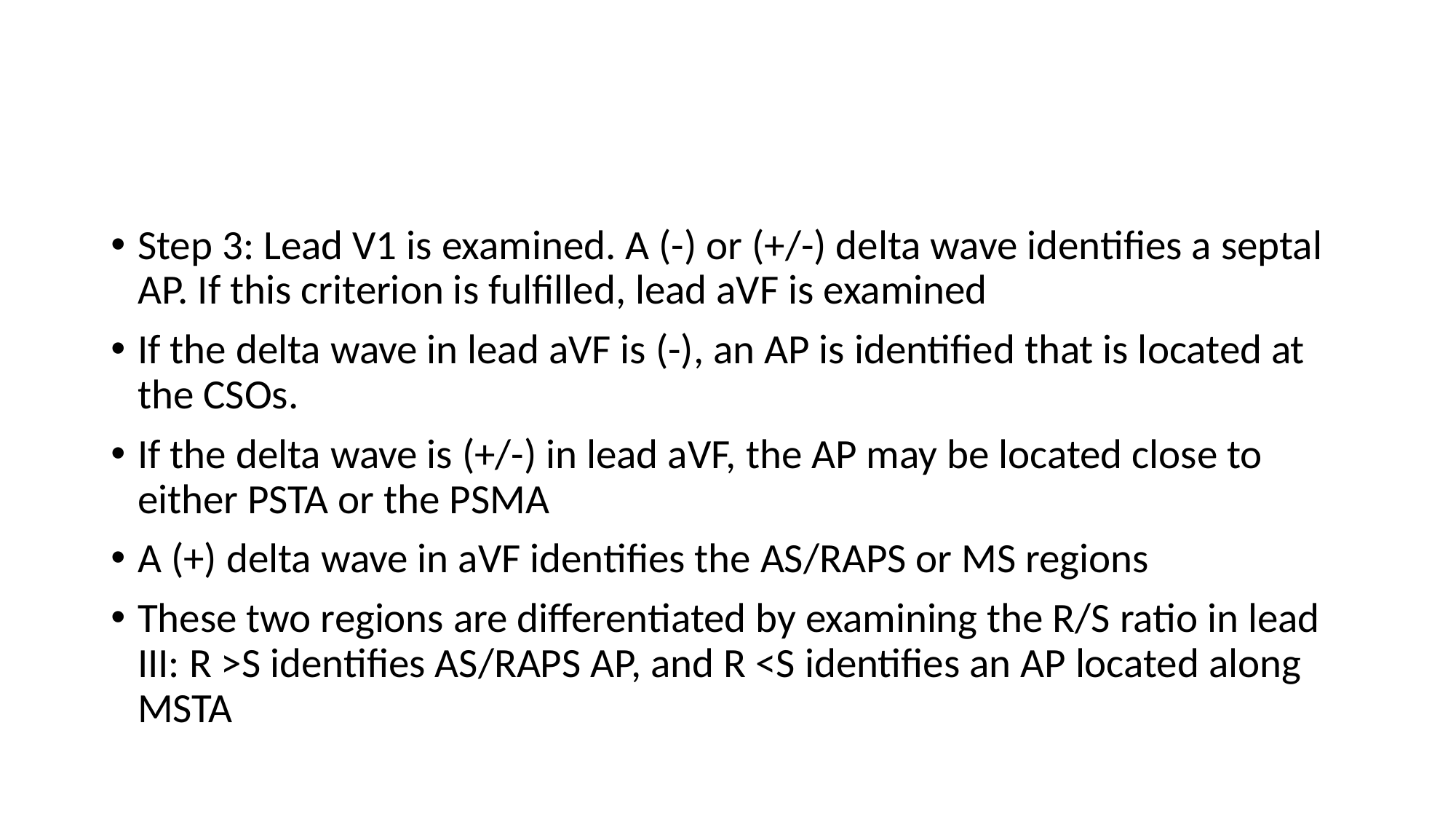

#
Step 3: Lead V1 is examined. A (-) or (+/-) delta wave identifies a septal AP. If this criterion is fulfilled, lead aVF is examined
If the delta wave in lead aVF is (-), an AP is identified that is located at the CSOs.
If the delta wave is (+/-) in lead aVF, the AP may be located close to either PSTA or the PSMA
A (+) delta wave in aVF identifies the AS/RAPS or MS regions
These two regions are differentiated by examining the R/S ratio in lead III: R >S identifies AS/RAPS AP, and R <S identifies an AP located along MSTA